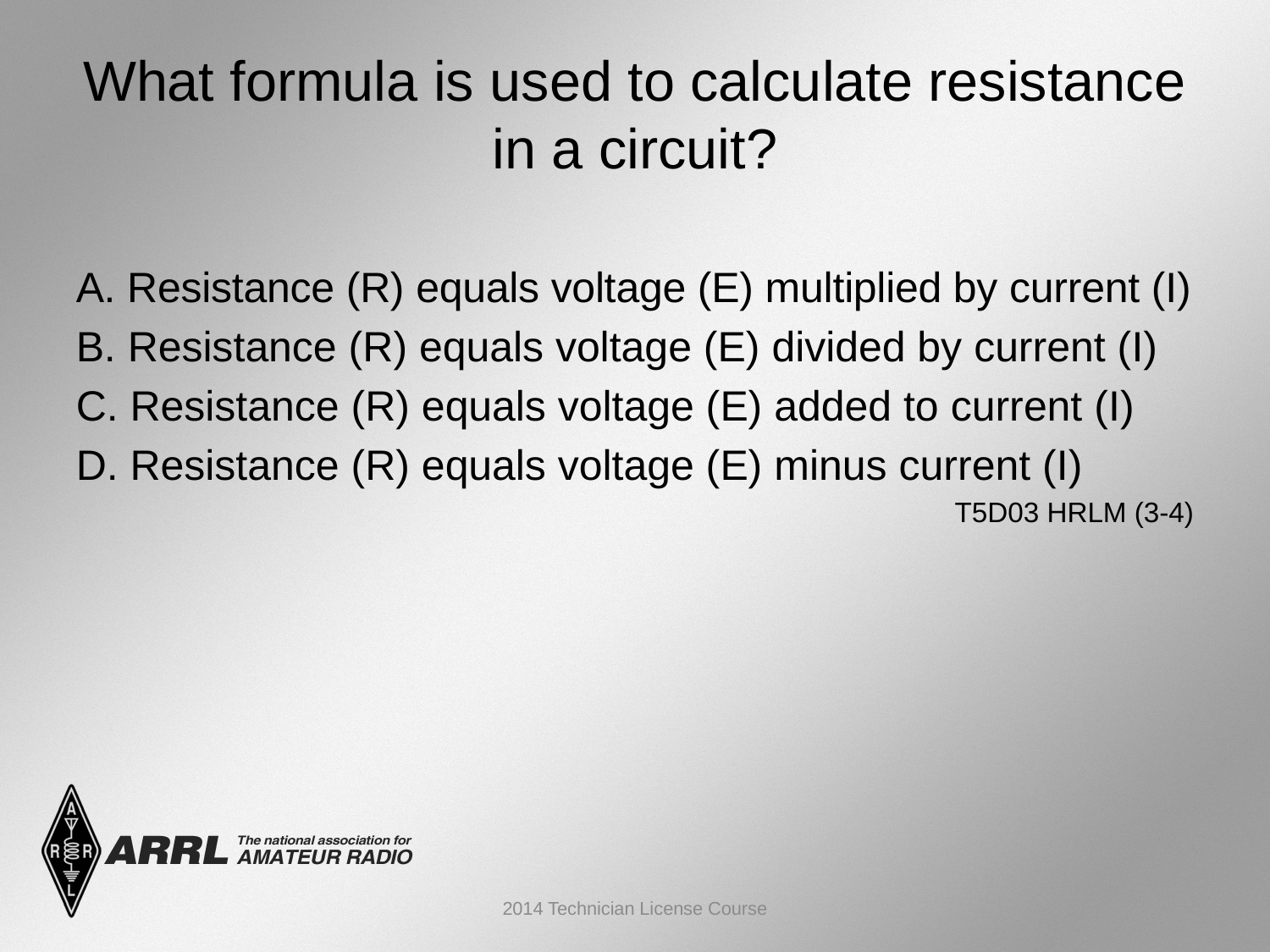

# What formula is used to calculate resistance in a circuit?
A. Resistance (R) equals voltage (E) multiplied by current (I)
B. Resistance (R) equals voltage (E) divided by current (I)
C. Resistance (R) equals voltage (E) added to current (I)
D. Resistance (R) equals voltage (E) minus current (I)
 T5D03 HRLM (3-4)
2014 Technician License Course